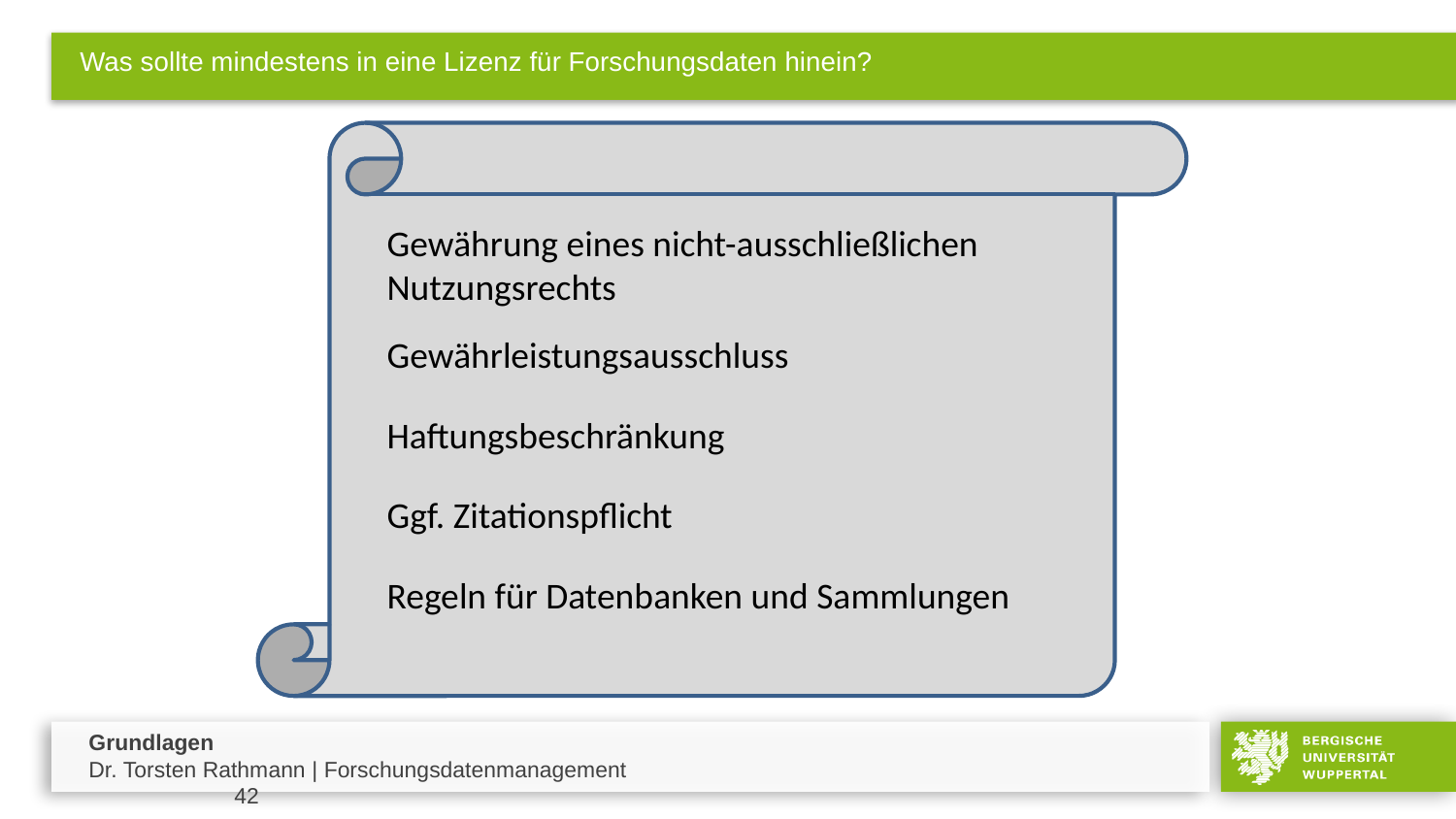

# Was sollte mindestens in eine Lizenz für Forschungsdaten hinein?

Gewährung eines nicht-ausschließlichen Nutzungsrechts
Gewährleistungsausschluss
Haftungsbeschränkung
Ggf. Zitationspflicht
Regeln für Datenbanken und Sammlungen